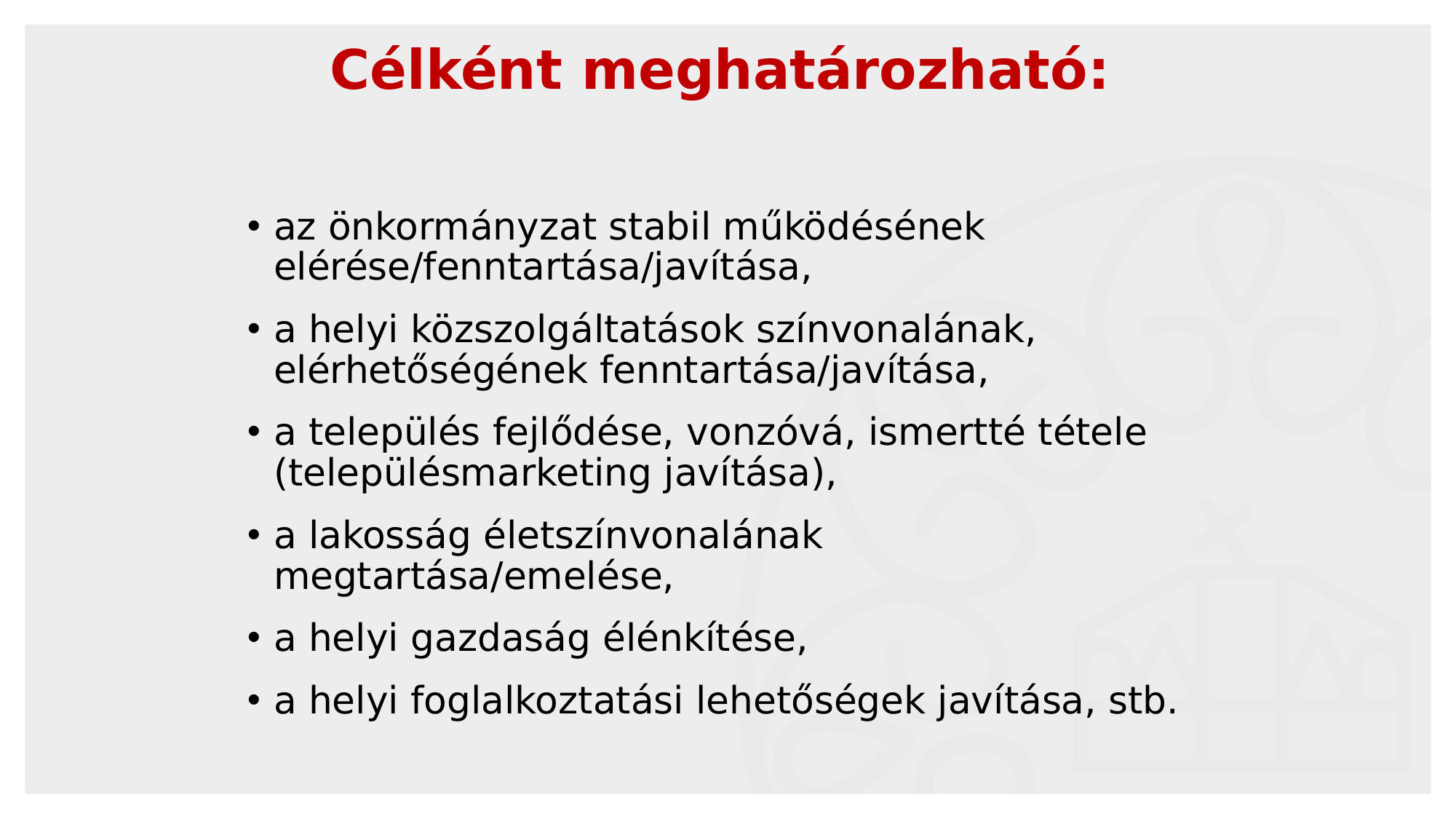

# Célként meghatározható:

az önkormányzat stabil működésének elérése/fenntartása/javítása,
a helyi közszolgáltatások színvonalának, elérhetőségének fenntartása/javítása,
a település fejlődése, vonzóvá, ismertté tétele (településmarketing javítása),
a lakosság életszínvonalának megtartása/emelése,
a helyi gazdaság élénkítése,
a helyi foglalkoztatási lehetőségek javítása, stb.